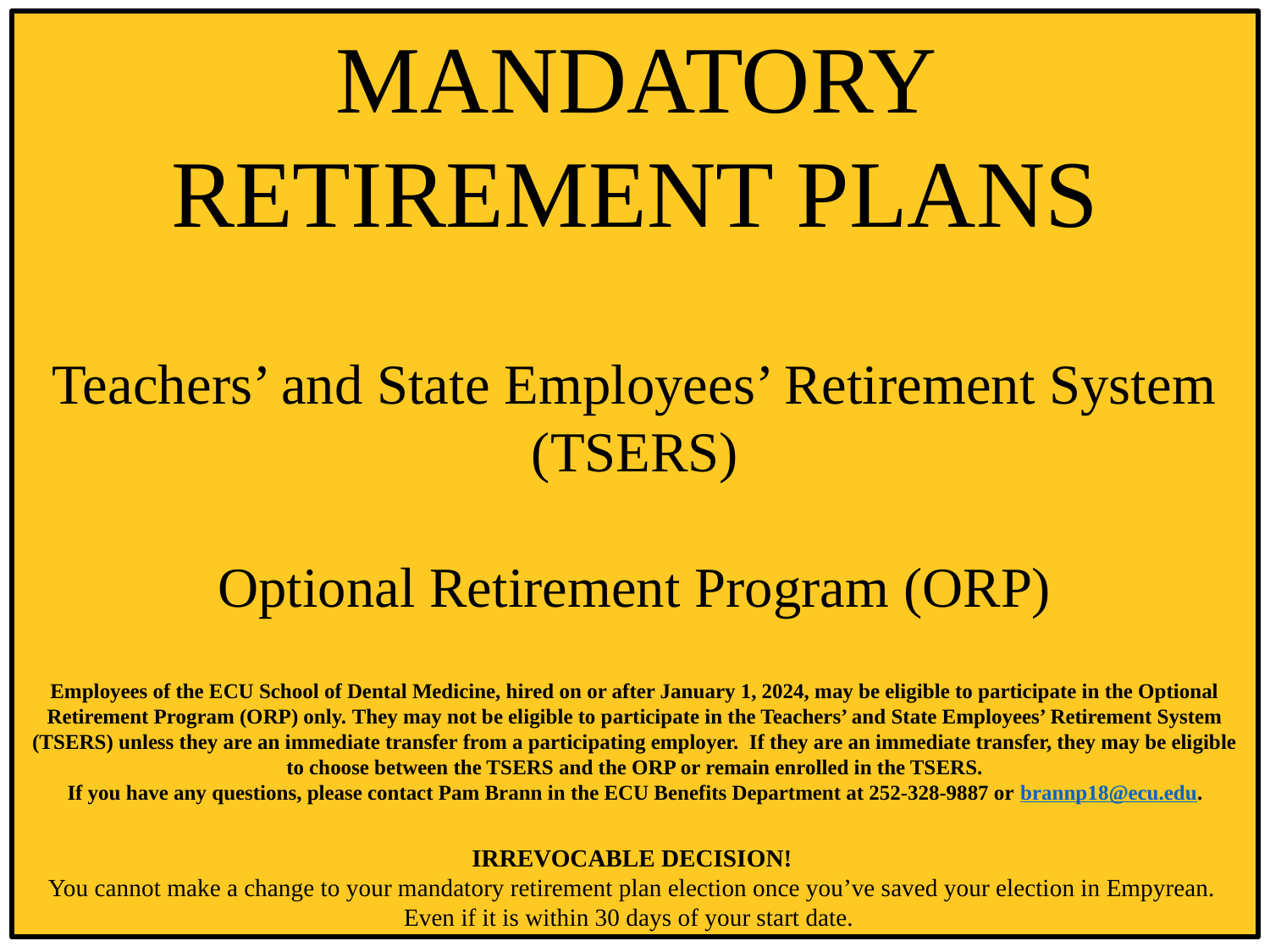

MANDATORY RETIREMENT PLANS

Teachers’ and State Employees’ Retirement System (TSERS)

Optional Retirement Program (ORP)

Employees of the ECU School of Dental Medicine, hired on or after January 1, 2024, may be eligible to participate in the Optional Retirement Program (ORP) only. They may not be eligible to participate in the Teachers’ and State Employees’ Retirement System (TSERS) unless they are an immediate transfer from a participating employer.  If they are an immediate transfer, they may be eligible to choose between the TSERS and the ORP or remain enrolled in the TSERS.
If you have any questions, please contact Pam Brann in the ECU Benefits Department at 252-328-9887 or brannp18@ecu.edu.

IRREVOCABLE DECISION!
You cannot make a change to your mandatory retirement plan election once you’ve saved your election in Empyrean.  Even if it is within 30 days of your start date.